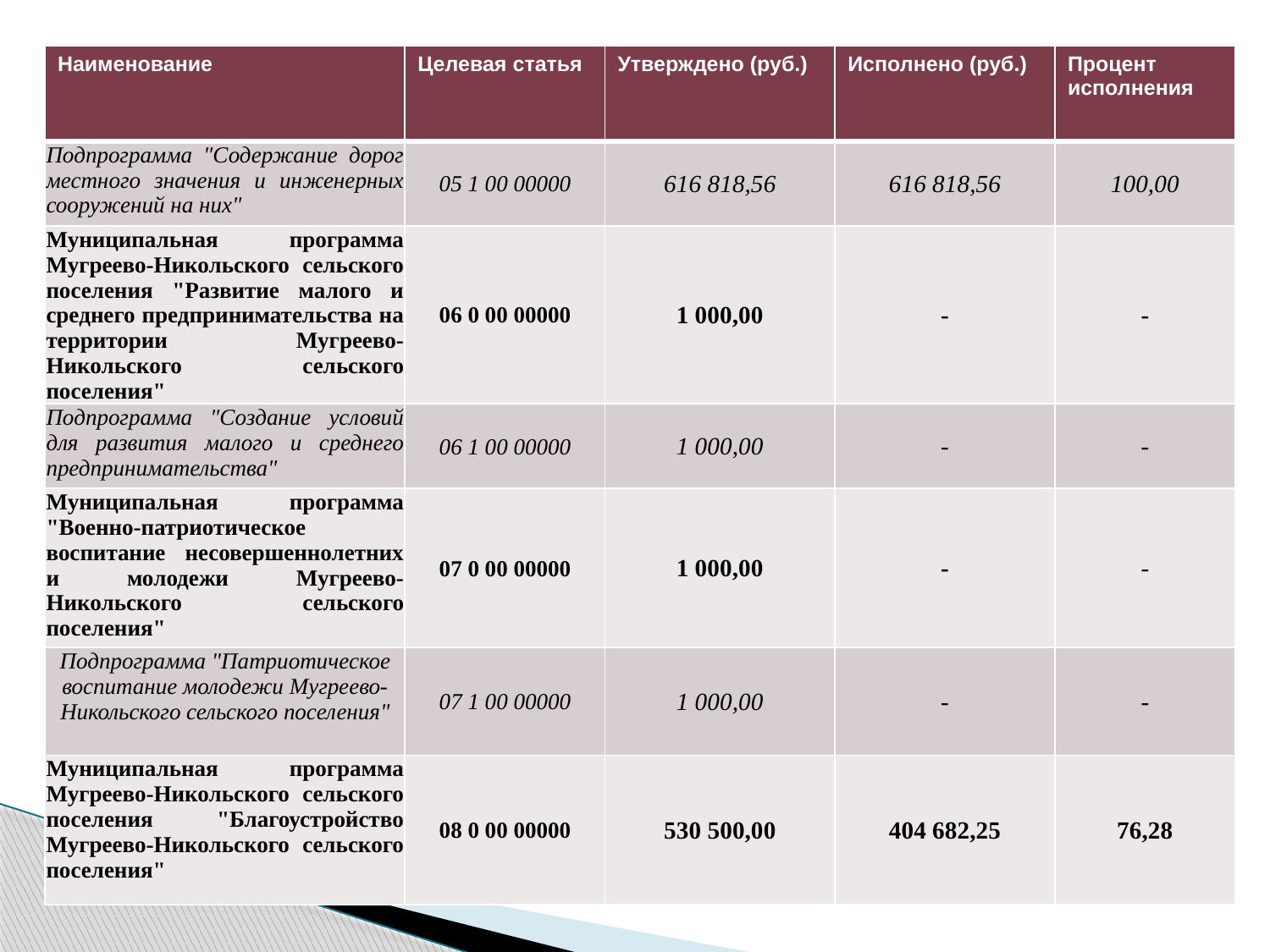

#
| Наименование | Целевая статья | Утверждено (руб.) | Исполнено (руб.) | Процент исполнения |
| --- | --- | --- | --- | --- |
| Подпрограмма "Содержание дорог местного значения и инженерных сооружений на них" | 05 1 00 00000 | 616 818,56 | 616 818,56 | 100,00 |
| Муниципальная программа Мугреево-Никольского сельского поселения "Развитие малого и среднего предпринимательства на территории Мугреево-Никольского сельского поселения" | 06 0 00 00000 | 1 000,00 | - | - |
| Подпрограмма "Создание условий для развития малого и среднего предпринимательства" | 06 1 00 00000 | 1 000,00 | - | - |
| Муниципальная программа "Военно-патриотическое воспитание несовершеннолетних и молодежи Мугреево-Никольского сельского поселения" | 07 0 00 00000 | 1 000,00 | - | - |
| Подпрограмма "Патриотическое воспитание молодежи Мугреево-Никольского сельского поселения" | 07 1 00 00000 | 1 000,00 | - | - |
| Муниципальная программа Мугреево-Никольского сельского поселения "Благоустройство Мугреево-Никольского сельского поселения" | 08 0 00 00000 | 530 500,00 | 404 682,25 | 76,28 |